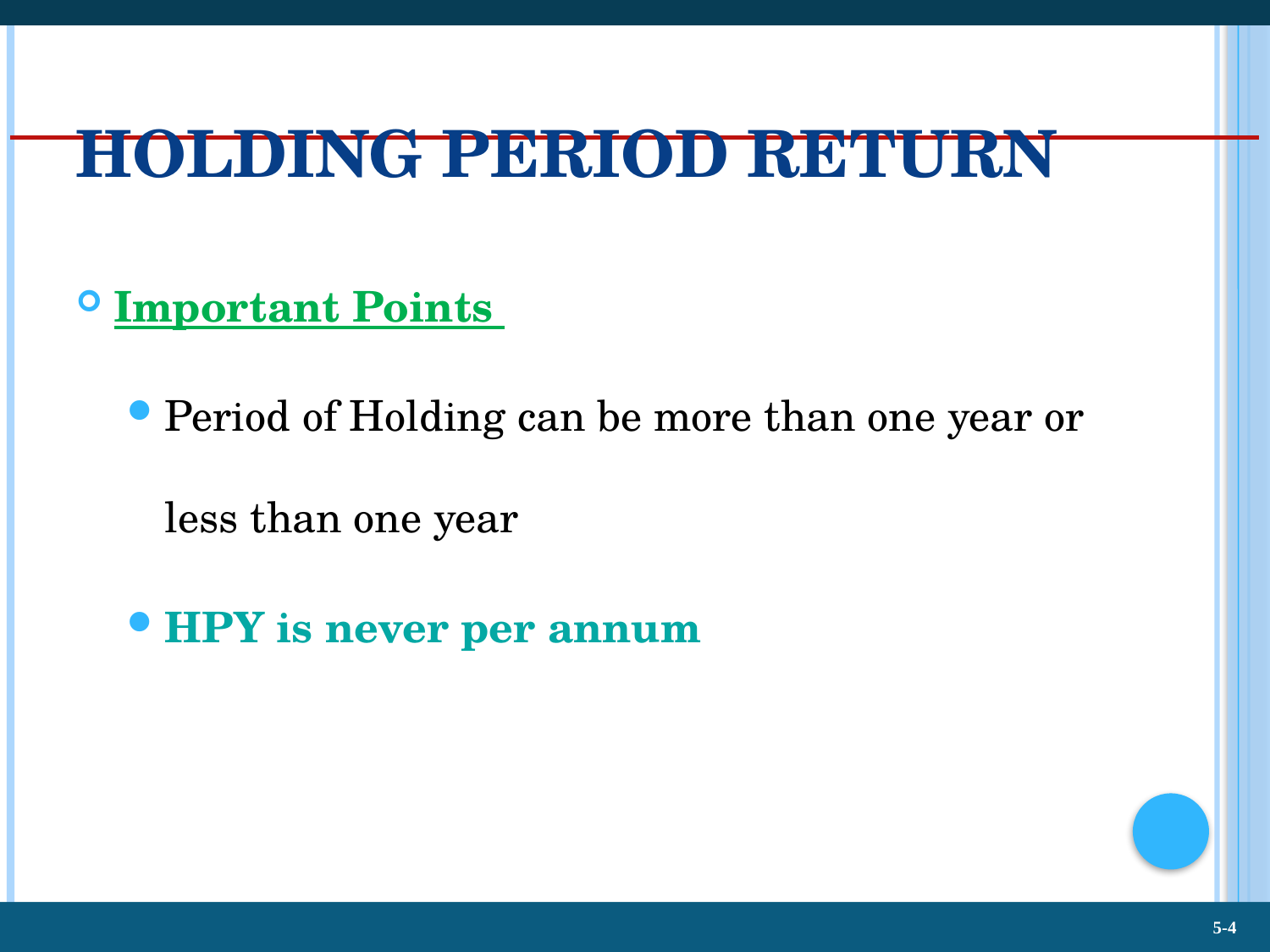

# Holding Period Return
Important Points
Period of Holding can be more than one year or less than one year
HPY is never per annum